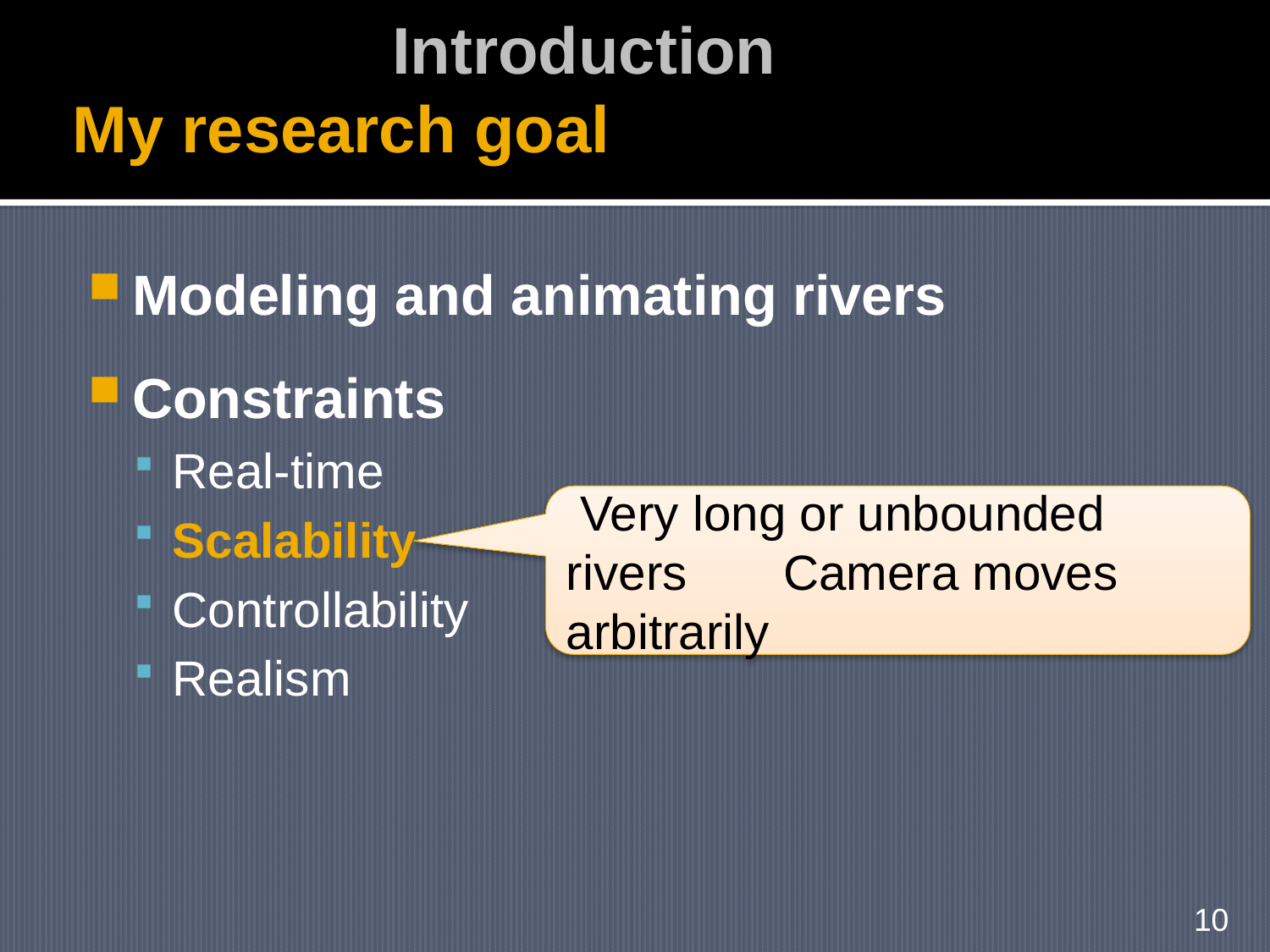

# Introduction My research goal
Modeling and animating rivers
Constraints
Real-time
Scalability
Controllability
Realism

 Very long or unbounded rivers       Camera moves arbitrarily
10